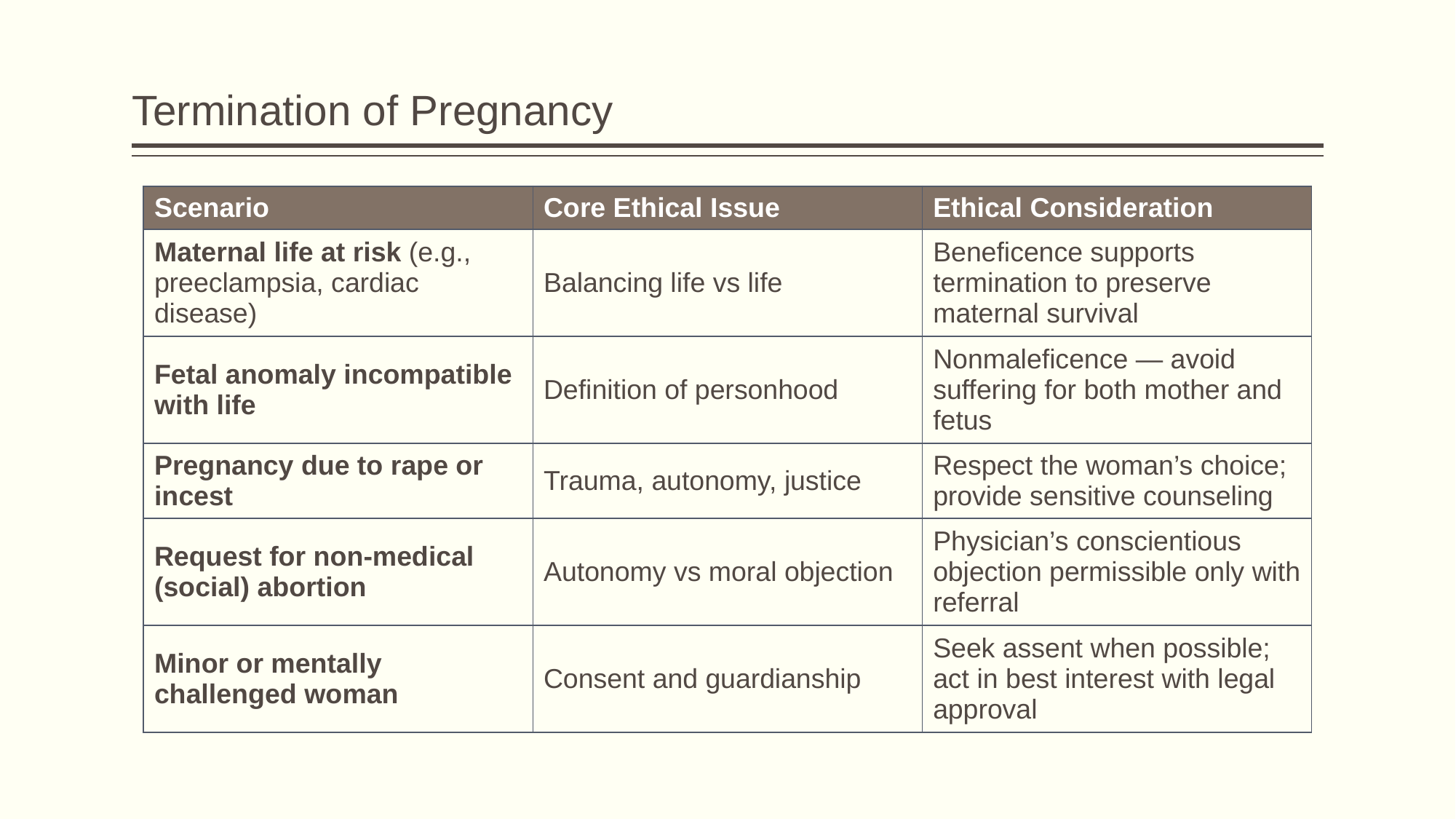

# Termination of Pregnancy
| Scenario | Core Ethical Issue | Ethical Consideration |
| --- | --- | --- |
| Maternal life at risk (e.g., preeclampsia, cardiac disease) | Balancing life vs life | Beneficence supports termination to preserve maternal survival |
| Fetal anomaly incompatible with life | Definition of personhood | Nonmaleficence — avoid suffering for both mother and fetus |
| Pregnancy due to rape or incest | Trauma, autonomy, justice | Respect the woman’s choice; provide sensitive counseling |
| Request for non-medical (social) abortion | Autonomy vs moral objection | Physician’s conscientious objection permissible only with referral |
| Minor or mentally challenged woman | Consent and guardianship | Seek assent when possible; act in best interest with legal approval |